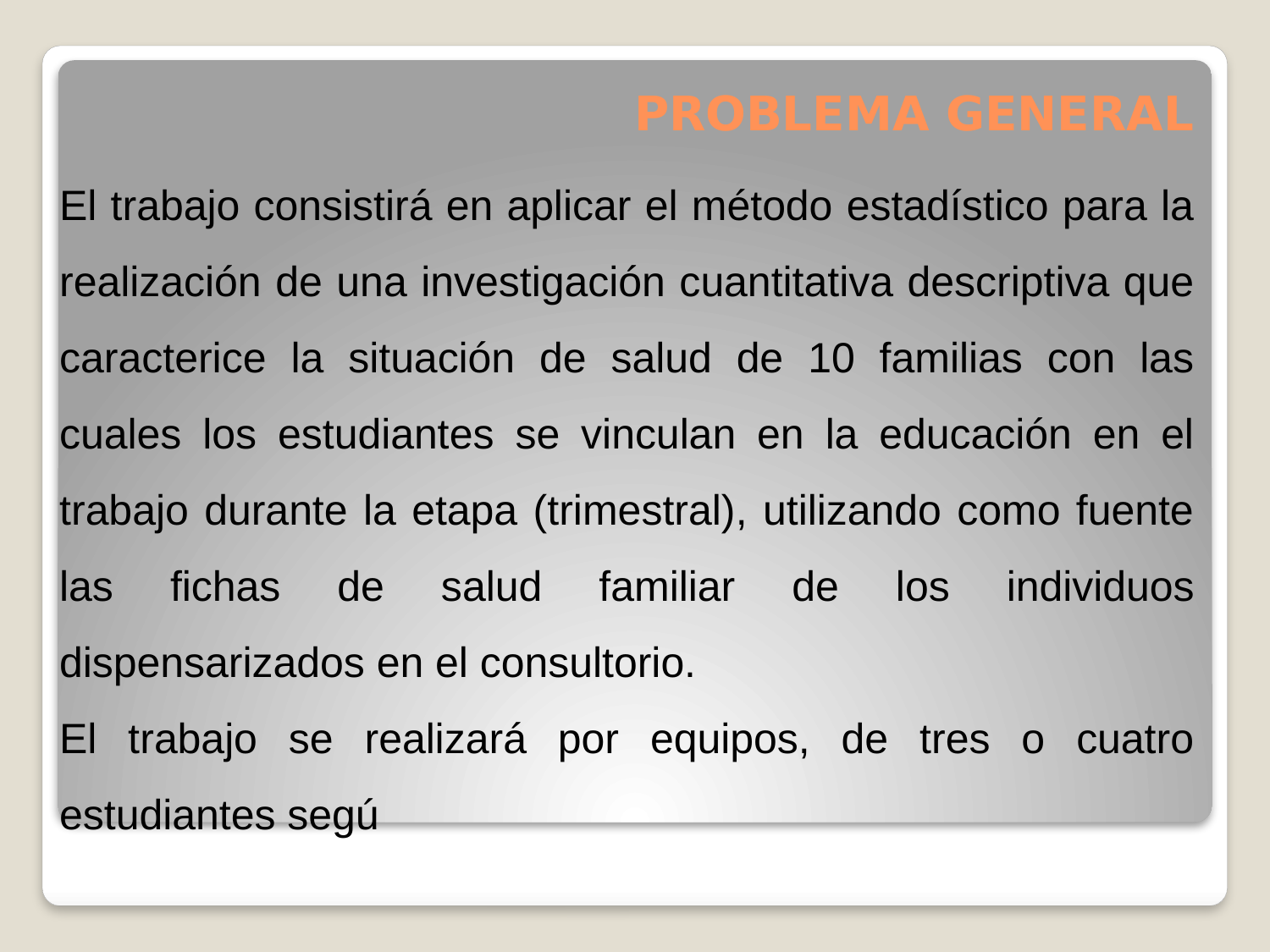

PROBLEMA GENERAL

El trabajo consistirá en aplicar el método estadístico para la realización de una investigación cuantitativa descriptiva que caracterice la situación de salud de 10 familias con las cuales los estudiantes se vinculan en la educación en el trabajo durante la etapa (trimestral), utilizando como fuente las fichas de salud familiar de los individuos dispensarizados en el consultorio.
El trabajo se realizará por equipos, de tres o cuatro estudiantes segú